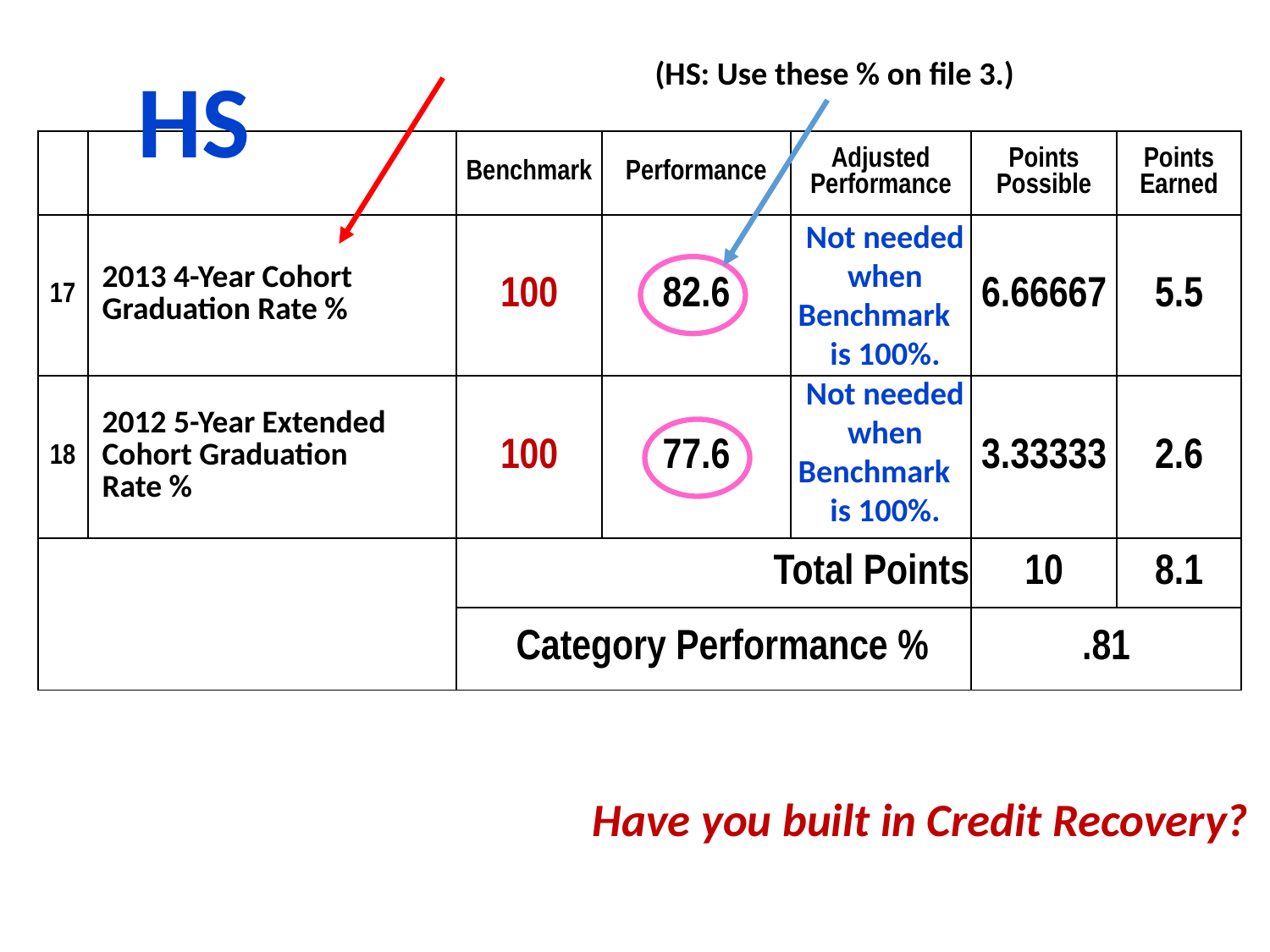

(HS: Use these % on file 3.)
HS
|  |  | Benchmark | Performance | Adjusted Performance | Points Possible | Points Earned |
| --- | --- | --- | --- | --- | --- | --- |
| 17 | 2013 4-Year Cohort Graduation Rate % | 100 | 82.6 |  | 6.66667 | 5.5 |
| 18 | 2012 5-Year Extended Cohort Graduation Rate % | 100 | 77.6 |  | 3.33333 | 2.6 |
|  |  | Total Points |  |  | 10 | 8.1 |
|  |  | Category Performance % % |  |  | .81 |  |
Not needed when Benchmark    is 100%.

Not needed when Benchmark    is 100%.

 Have you built in Credit Recovery?